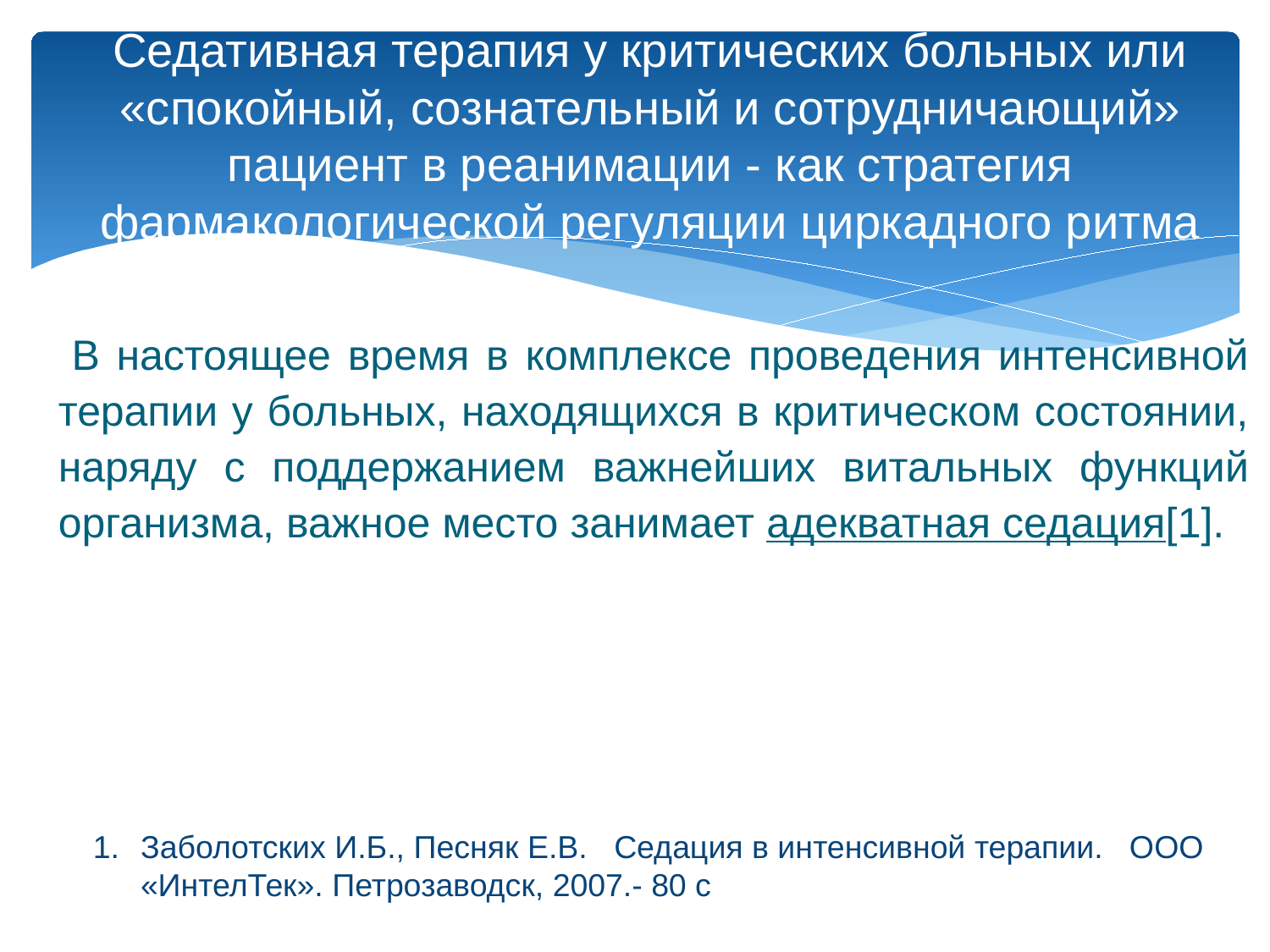

# Седативная терапия у критических больных или «спокойный, сознательный и сотрудничающий» пациент в реанимации - как стратегия фармакологической регуляции циркадного ритма
 В настоящее время в комплексе проведения интенсивной терапии у больных, находящихся в критическом состоянии, наряду с поддержанием важнейших витальных функций организма, важное место занимает адекватная седация[1].
Заболотских И.Б., Песняк Е.В.   Седация в интенсивной терапии.   ООО «ИнтелТек». Петрозаводск, 2007.- 80 с